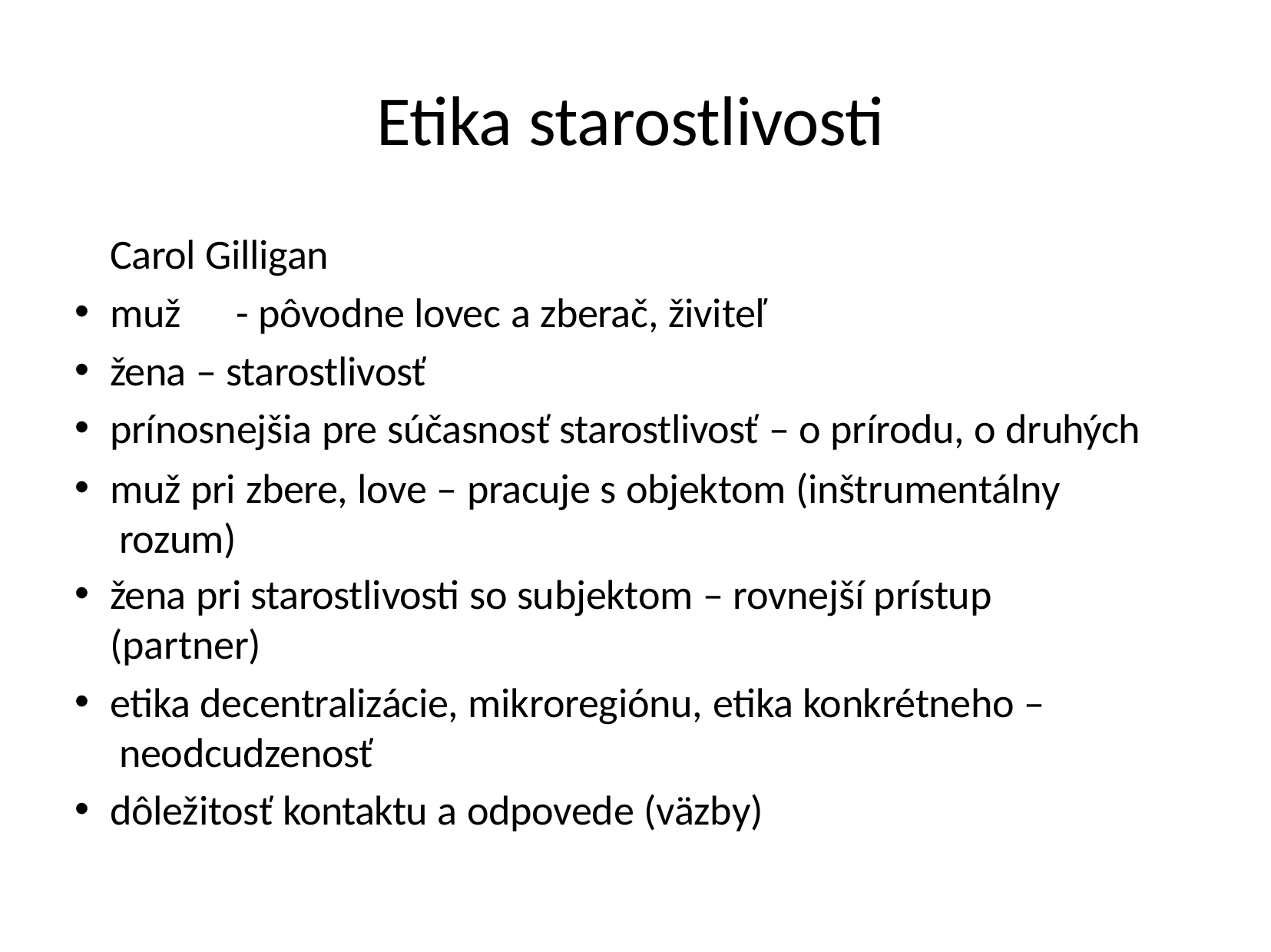

# Etika starostlivosti
Carol Gilligan
muž	- pôvodne lovec a zberač, živiteľ
žena – starostlivosť
prínosnejšia pre súčasnosť starostlivosť – o prírodu, o druhých
muž pri zbere, love – pracuje s objektom (inštrumentálny  rozum)
žena pri starostlivosti so subjektom – rovnejší prístup (partner)
etika decentralizácie, mikroregiónu, etika konkrétneho –  neodcudzenosť
dôležitosť kontaktu a odpovede (väzby)